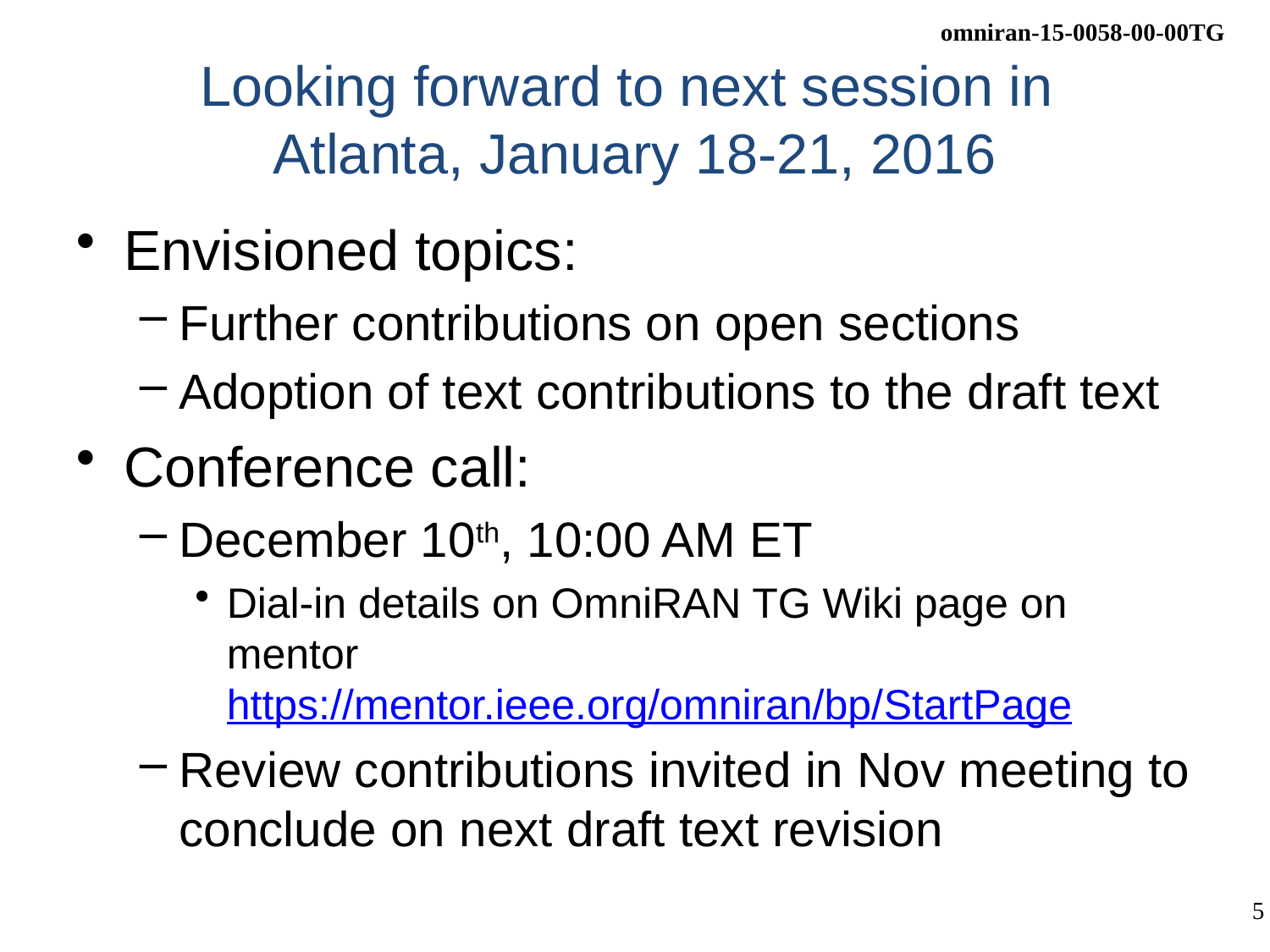

# Looking forward to next session in Atlanta, January 18-21, 2016
Envisioned topics:
Further contributions on open sections
Adoption of text contributions to the draft text
Conference call:
December 10th, 10:00 AM ET
Dial-in details on OmniRAN TG Wiki page on mentor
https://mentor.ieee.org/omniran/bp/StartPage
Review contributions invited in Nov meeting to conclude on next draft text revision